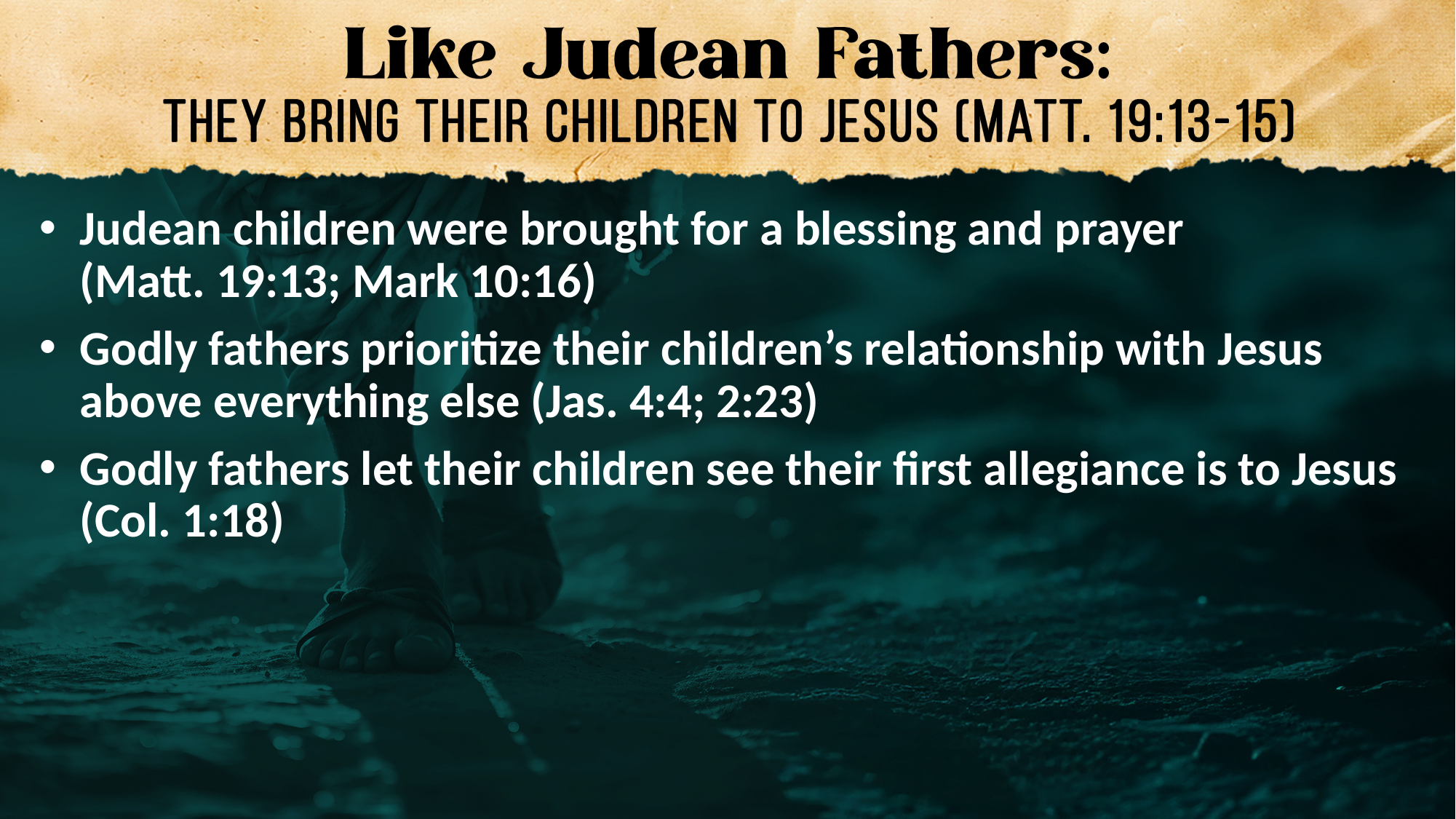

Judean children were brought for a blessing and prayer
(Matt. 19:13; Mark 10:16)
Godly fathers prioritize their children’s relationship with Jesus above everything else (Jas. 4:4; 2:23)
Godly fathers let their children see their first allegiance is to Jesus (Col. 1:18)